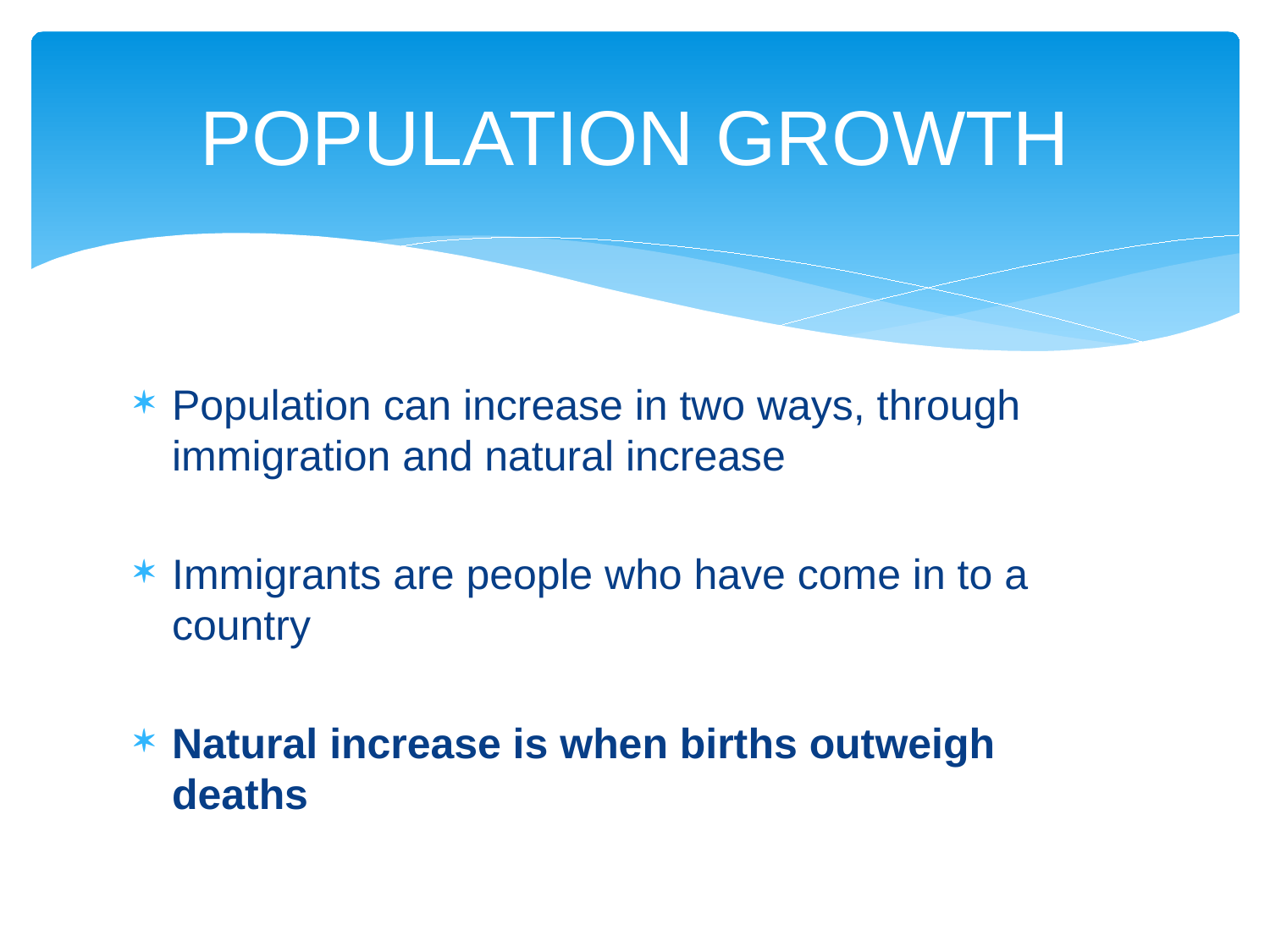

# POPULATION GROWTH
Population can increase in two ways, through immigration and natural increase

Immigrants are people who have come in to a country

Natural increase is when births outweigh deaths